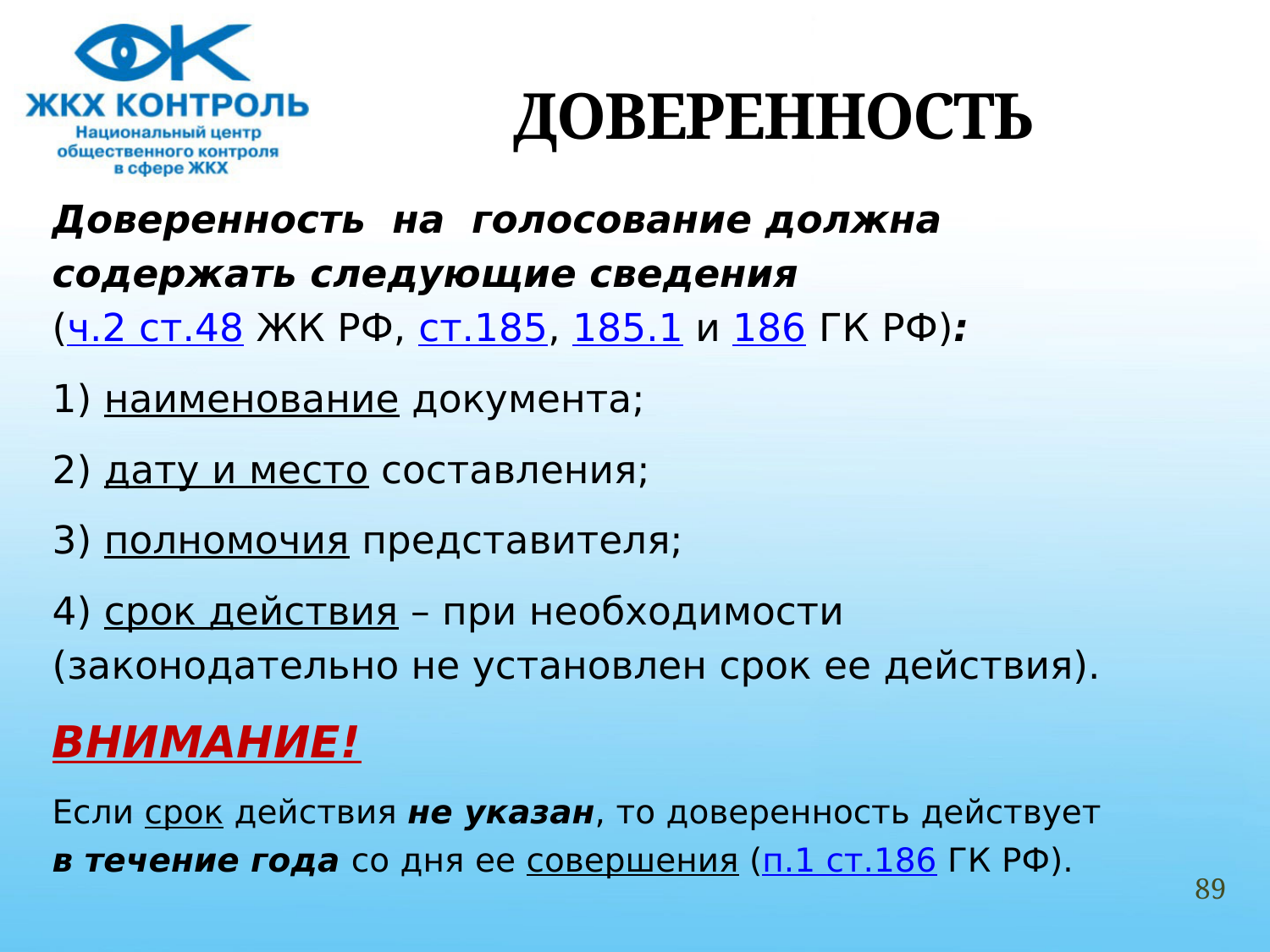

# ДОВЕРЕННОСТЬ
Доверенность  на  голосование должна
содержать следующие сведения
(ч.2 ст.48 ЖК РФ, ст.185, 185.1 и 186 ГК РФ):
1) наименование документа;
2) дату и место составления;
3) полномочия представителя;
4) срок действия – при необходимости
(законодательно не установлен срок ее действия).
ВНИМАНИЕ!
Если срок действия не указан, то доверенность действует
в течение года со дня ее совершения (п.1 ст.186 ГК РФ).

89